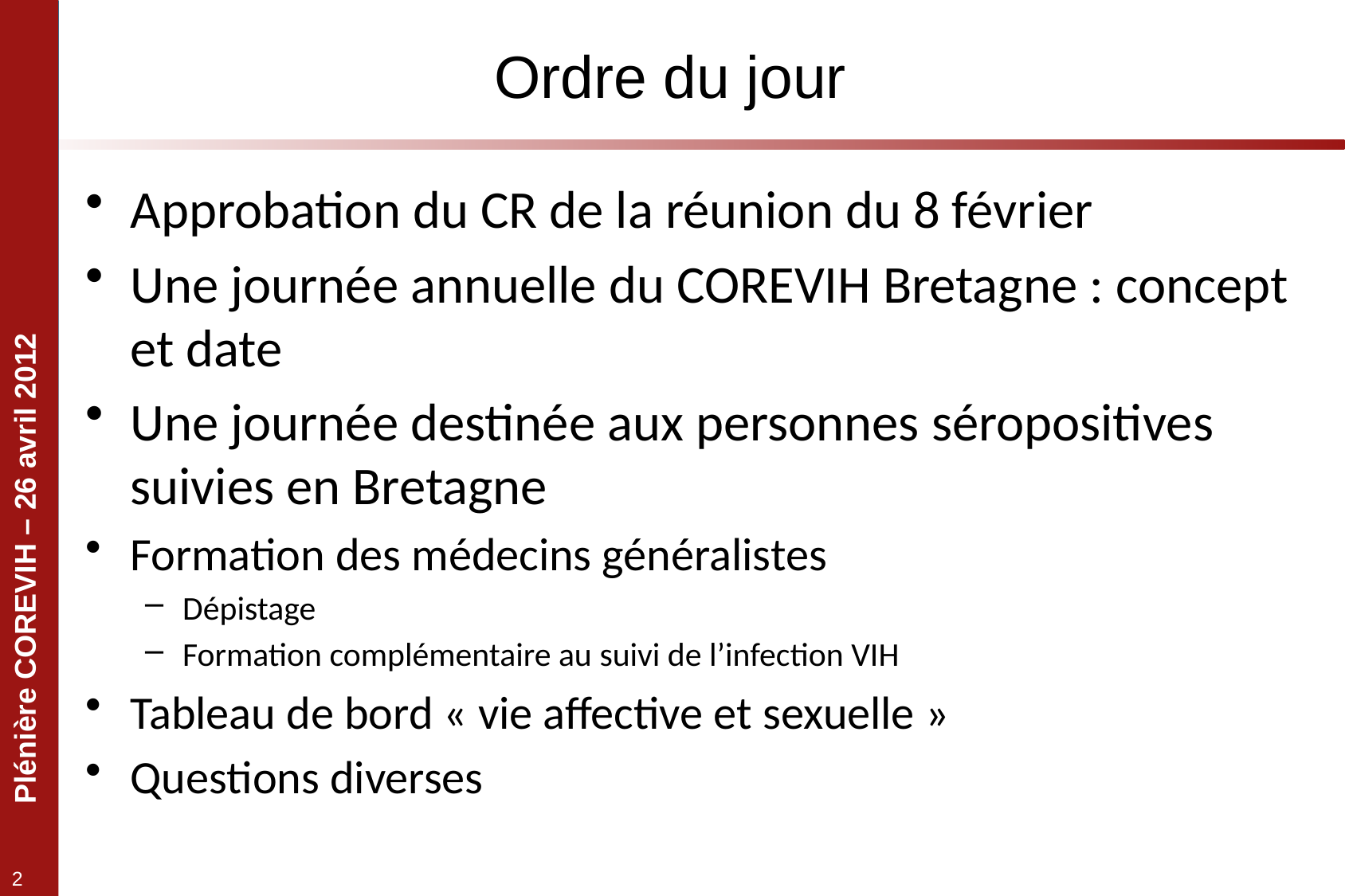

# Ordre du jour
Approbation du CR de la réunion du 8 février
Une journée annuelle du COREVIH Bretagne : concept et date
Une journée destinée aux personnes séropositives suivies en Bretagne
Formation des médecins généralistes
Dépistage
Formation complémentaire au suivi de l’infection VIH
Tableau de bord « vie affective et sexuelle »
Questions diverses